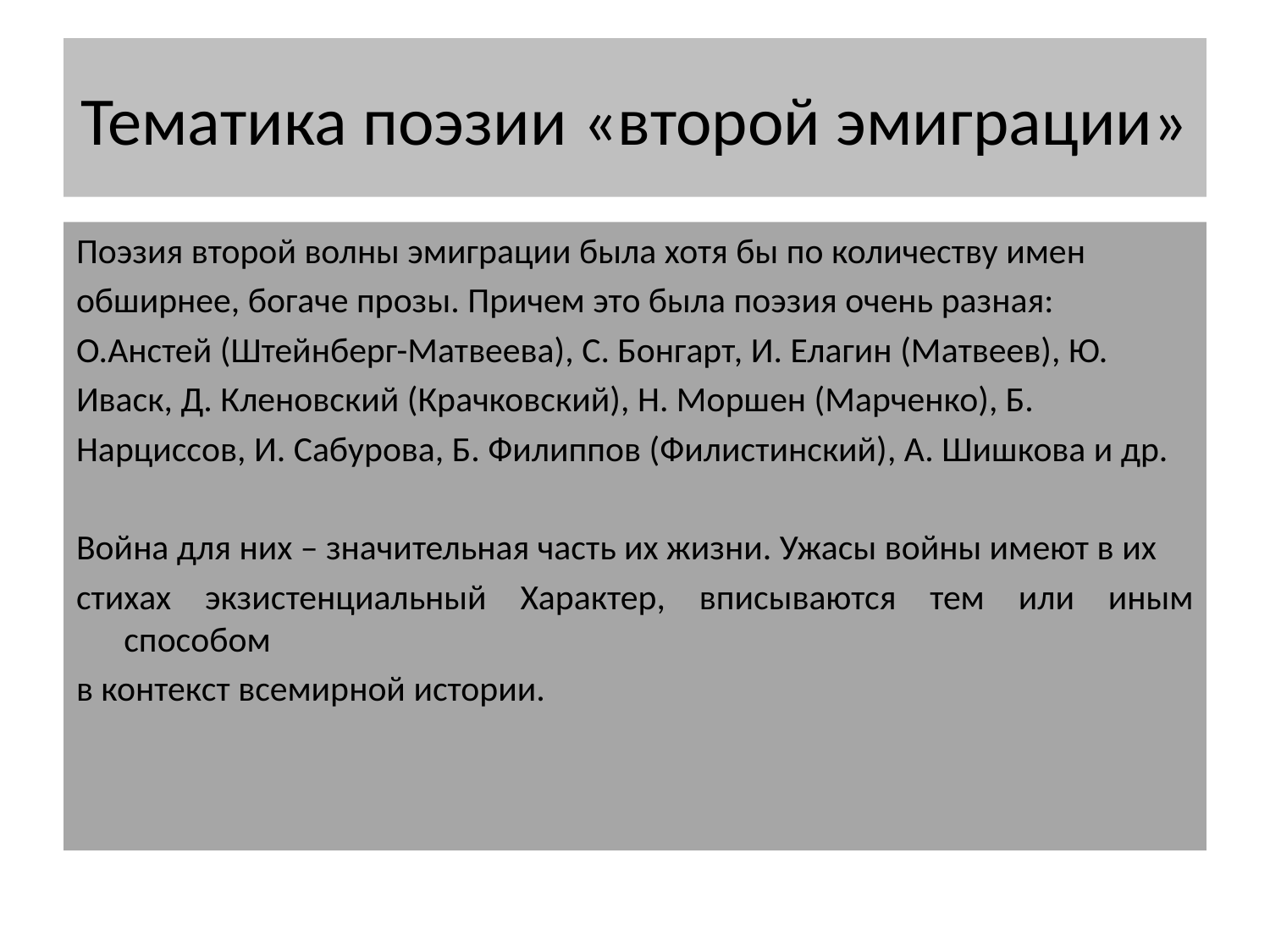

# Тематика поэзии «второй эмиграции»
Поэзия второй волны эмиграции была хотя бы по количеству имен
обширнее, богаче прозы. Причем это была поэзия очень разная:
О.Анстей (Штейнберг-Матвеева), С. Бонгарт, И. Елагин (Матвеев), Ю.
Иваск, Д. Кленовский (Крачковский), Н. Моршен (Марченко), Б.
Нарциссов, И. Сабурова, Б. Филиппов (Филистинский), А. Шишкова и др.

Война для них – значительная часть их жизни. Ужасы войны имеют в их
стихах экзистенциальный Характер, вписываются тем или иным способом
в контекст всемирной истории.